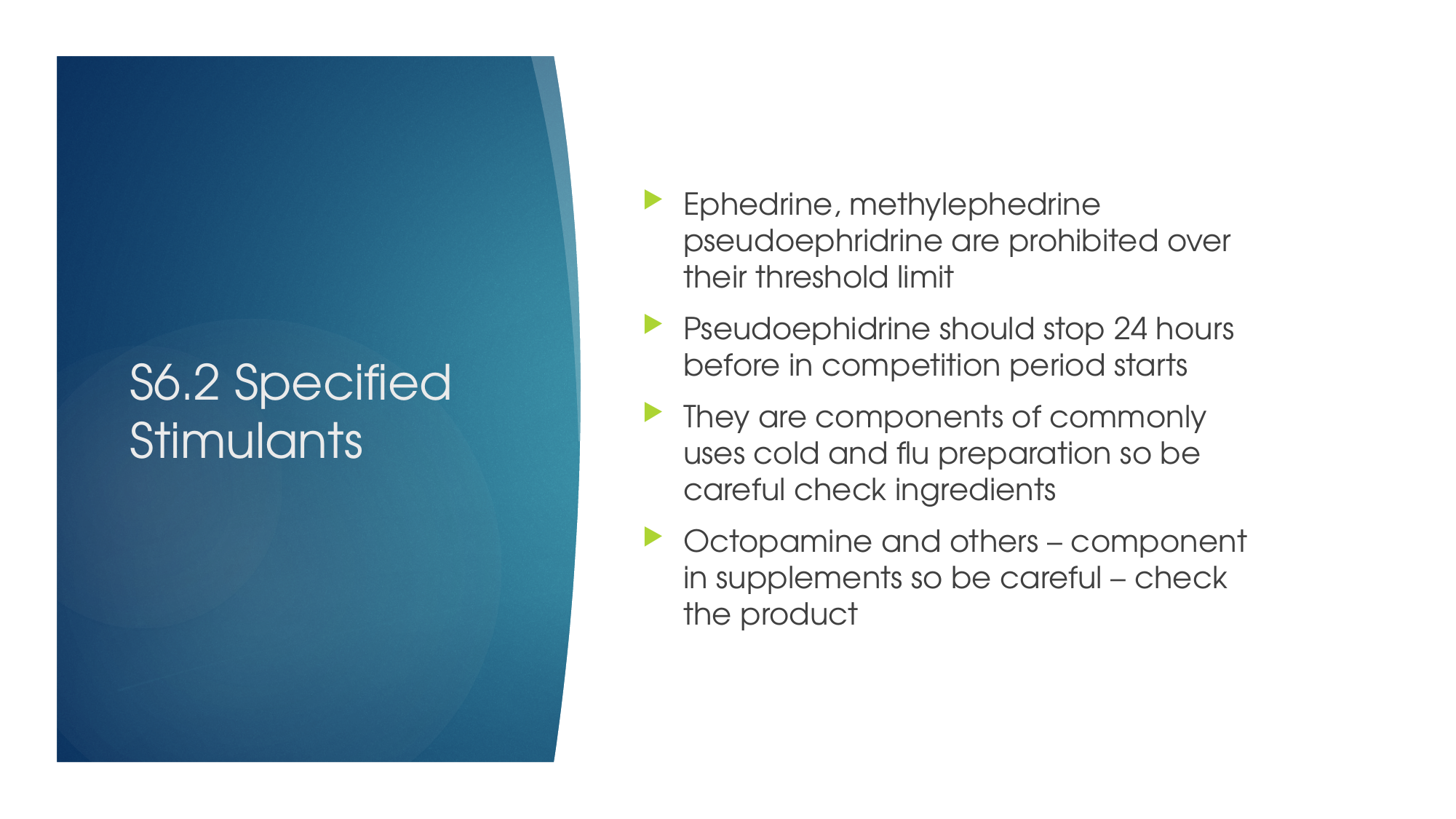

Ephedrine, methylephedrine pseudoephridrine are prohibited over their threshold limit
Pseudoephidrine should stop 24 hours before in competition period starts
They are components of commonly uses cold and flu preparation so be careful check ingredients
Octopamine and others – component in supplements so be careful – check the product
# S6.2 Specified Stimulants